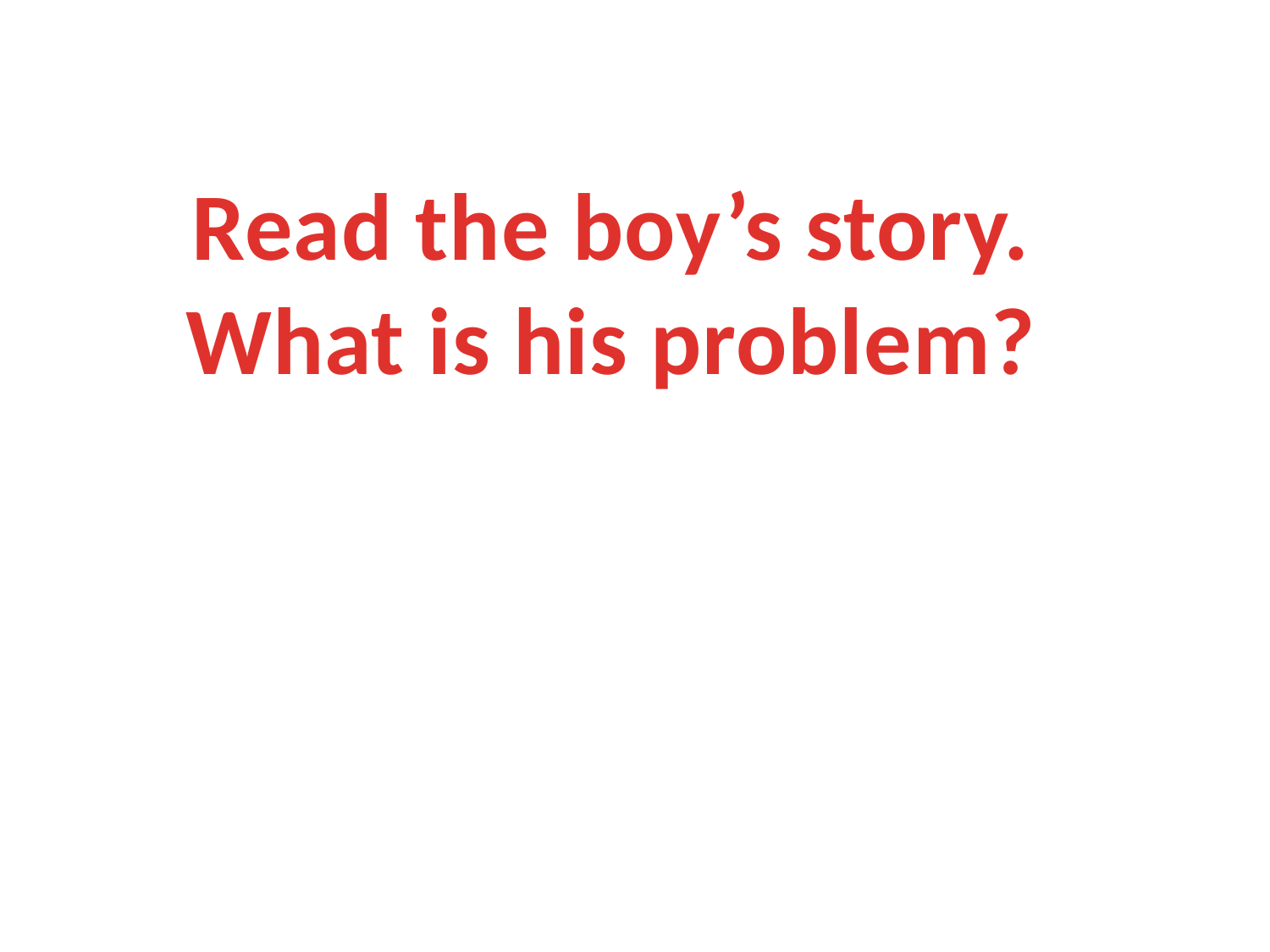

#
Read the boy’s story.
What is his problem?